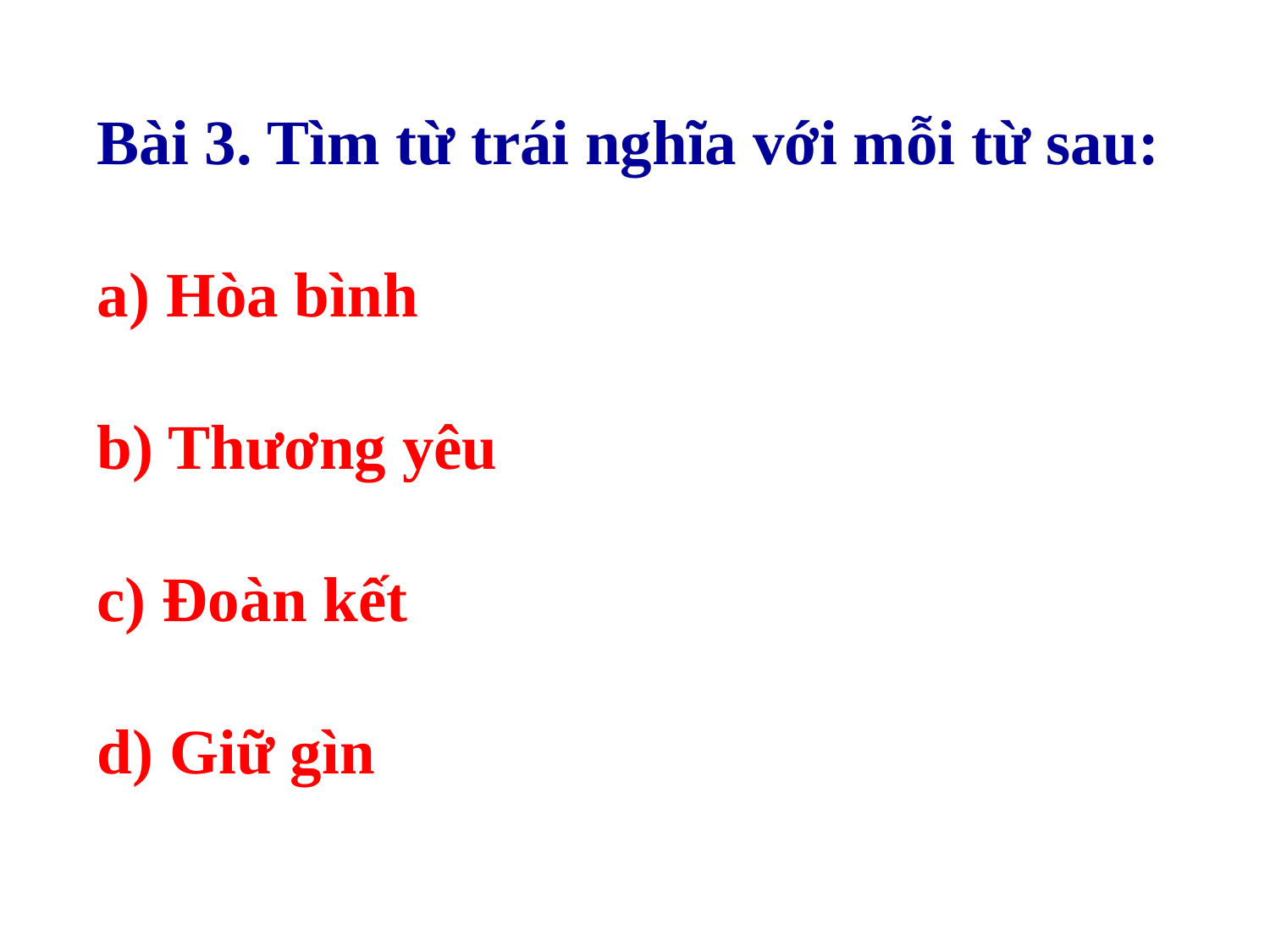

Bài 3. Tìm từ trái nghĩa với mỗi từ sau:

a) Hòa bình

b) Thương yêu

c) Đoàn kết

d) Giữ gìn